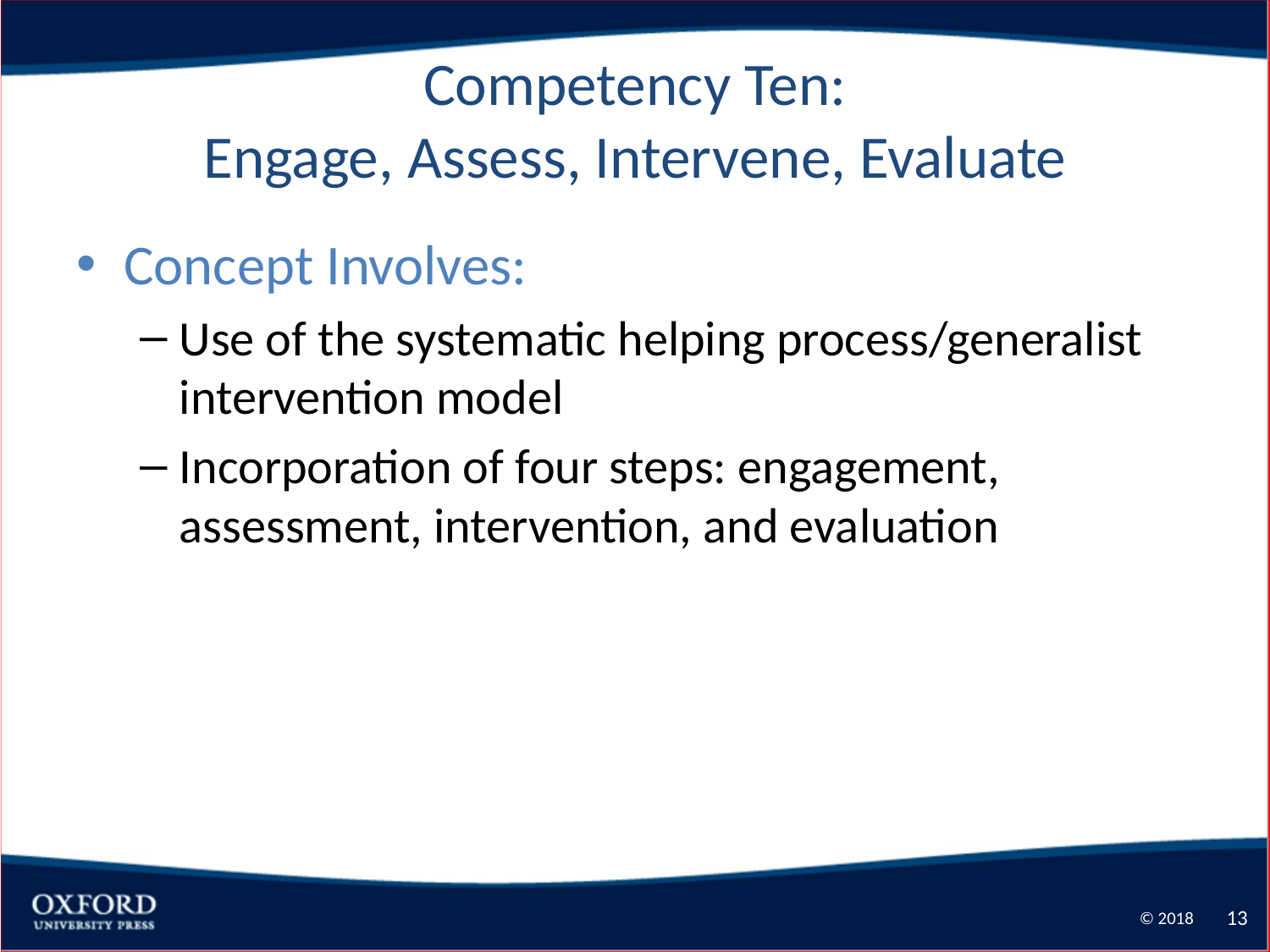

# Competency Ten: Engage, Assess, Intervene, Evaluate
Concept Involves:
Use of the systematic helping process/generalist intervention model
Incorporation of four steps: engagement, assessment, intervention, and evaluation